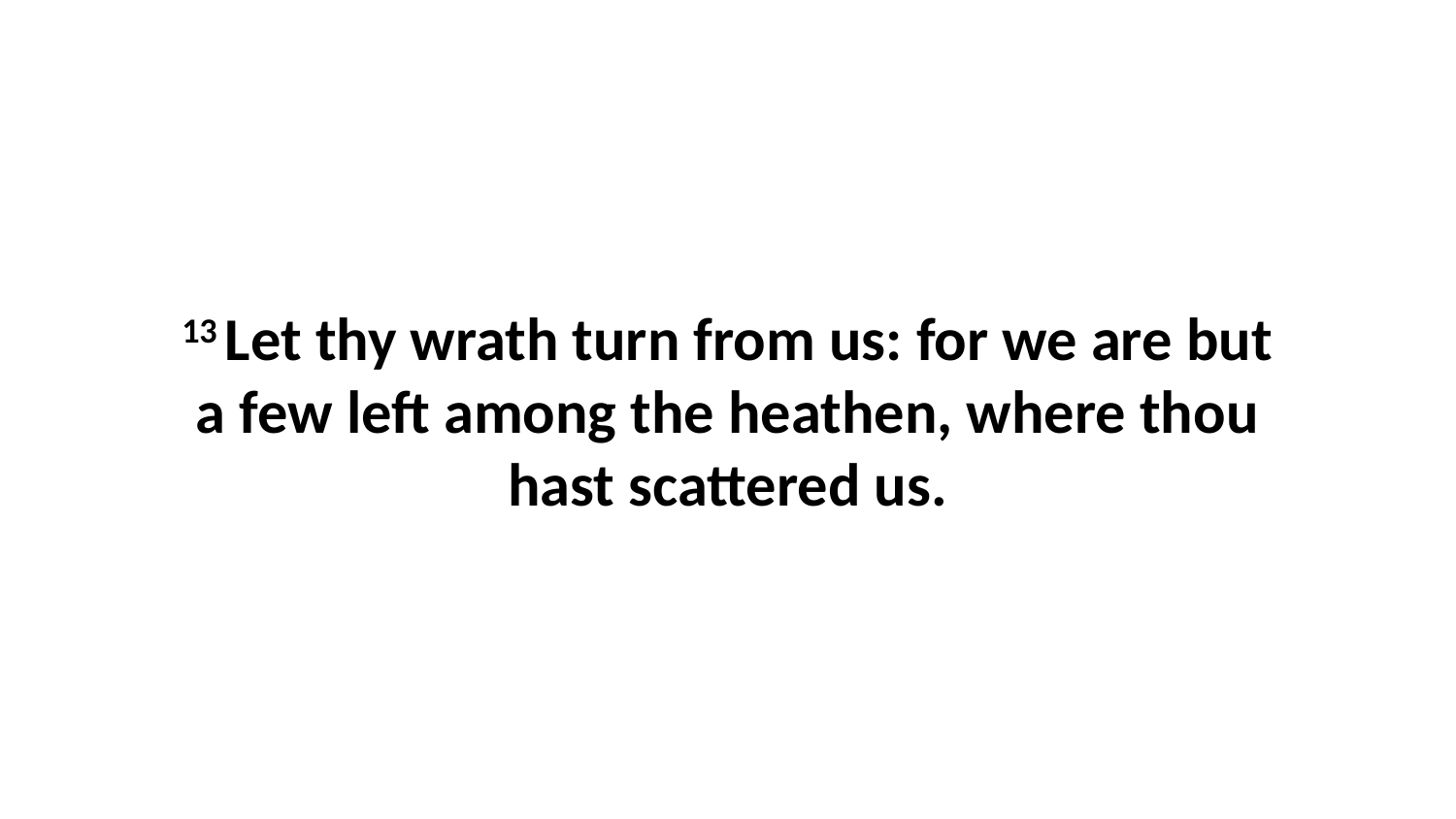

13 Let thy wrath turn from us: for we are but a few left among the heathen, where thou hast scattered us.